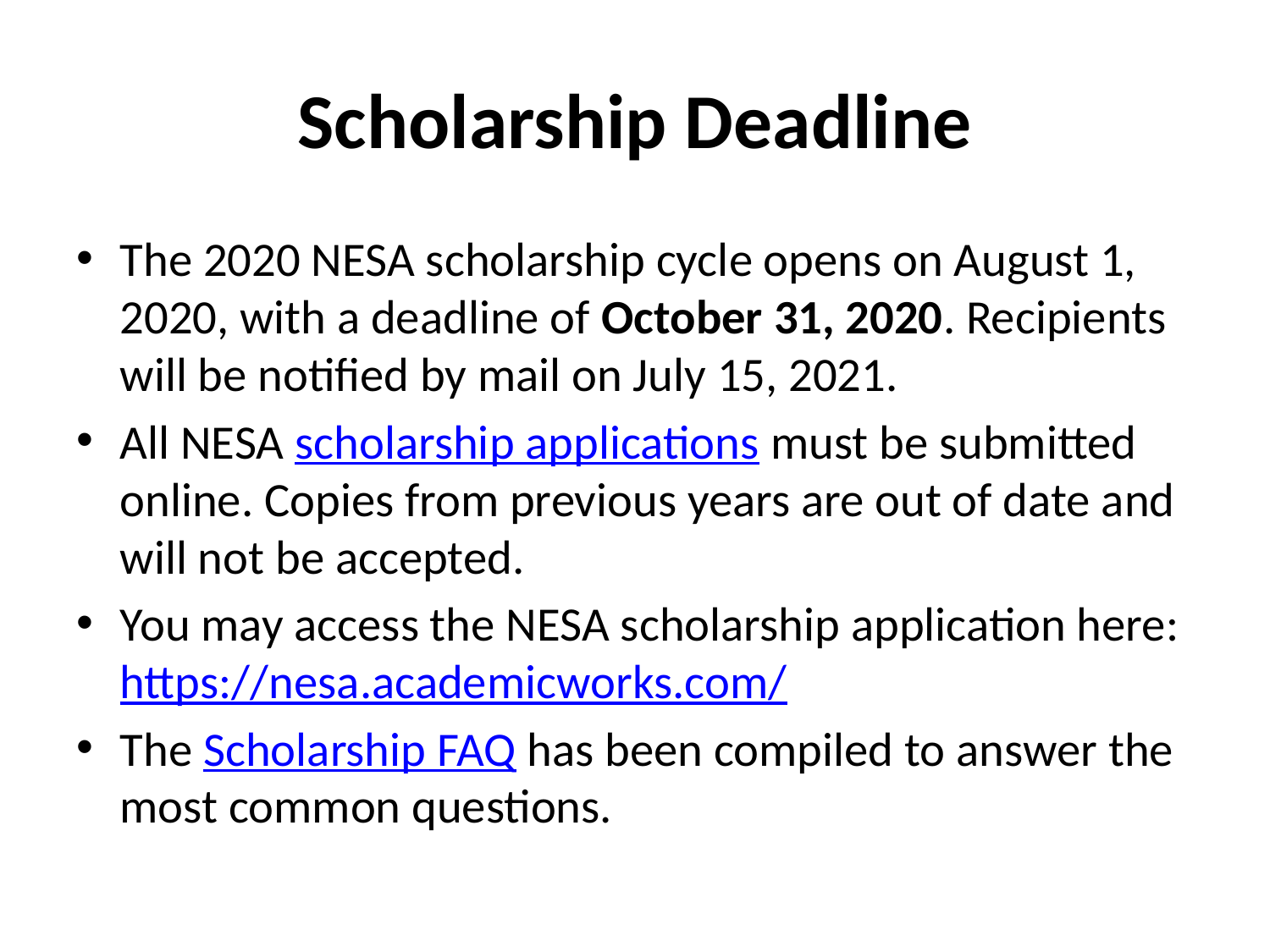

# Scholarship Deadline
The 2020 NESA scholarship cycle opens on August 1, 2020, with a deadline of October 31, 2020. Recipients will be notified by mail on July 15, 2021.
All NESA scholarship applications must be submitted online. Copies from previous years are out of date and will not be accepted.
You may access the NESA scholarship application here: https://nesa.academicworks.com/
The Scholarship FAQ has been compiled to answer the most common questions.